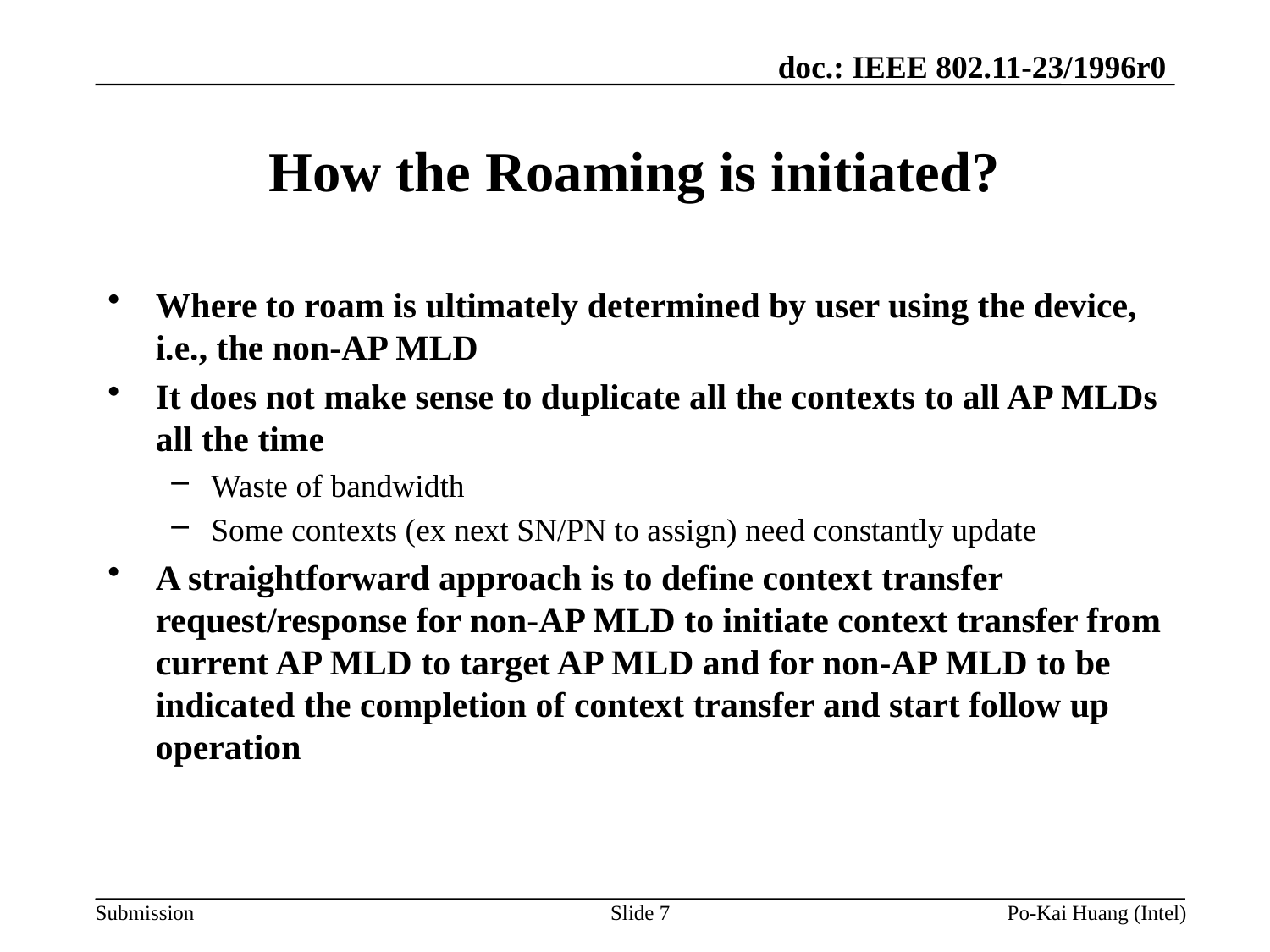

# How the Roaming is initiated?
Where to roam is ultimately determined by user using the device, i.e., the non-AP MLD
It does not make sense to duplicate all the contexts to all AP MLDs all the time
Waste of bandwidth
Some contexts (ex next SN/PN to assign) need constantly update
A straightforward approach is to define context transfer request/response for non-AP MLD to initiate context transfer from current AP MLD to target AP MLD and for non-AP MLD to be indicated the completion of context transfer and start follow up operation

Slide 7
Po-Kai Huang (Intel)